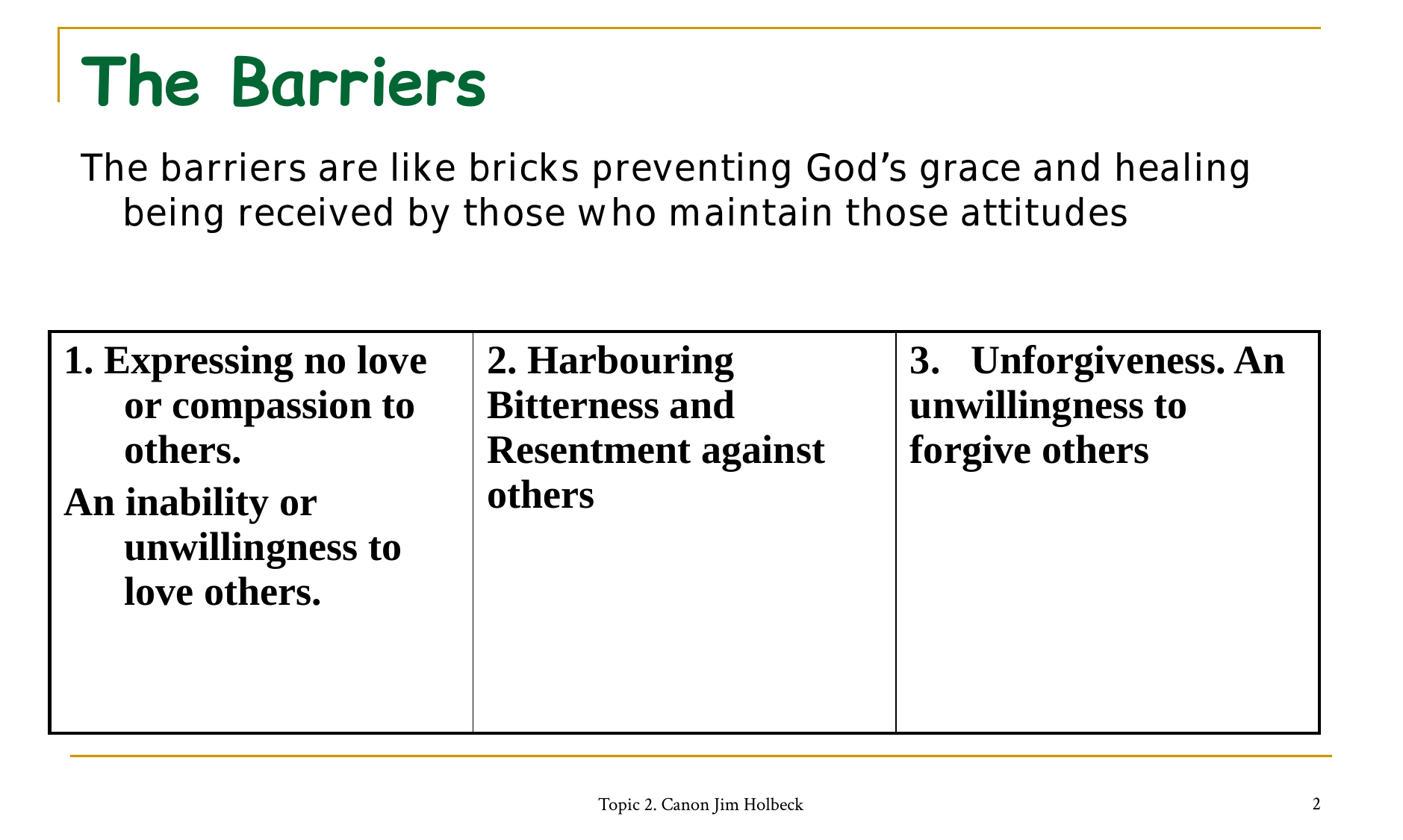

# The Barriers
The barriers are like bricks preventing God’s grace and healing being received by those who maintain those attitudes
| 1. Expressing no love or compassion to others. An inability or unwillingness to love others. | 2. Harbouring Bitterness and Resentment against others | 3. Unforgiveness. An unwillingness to forgive others |
| --- | --- | --- |
2
Topic 2. Canon Jim Holbeck